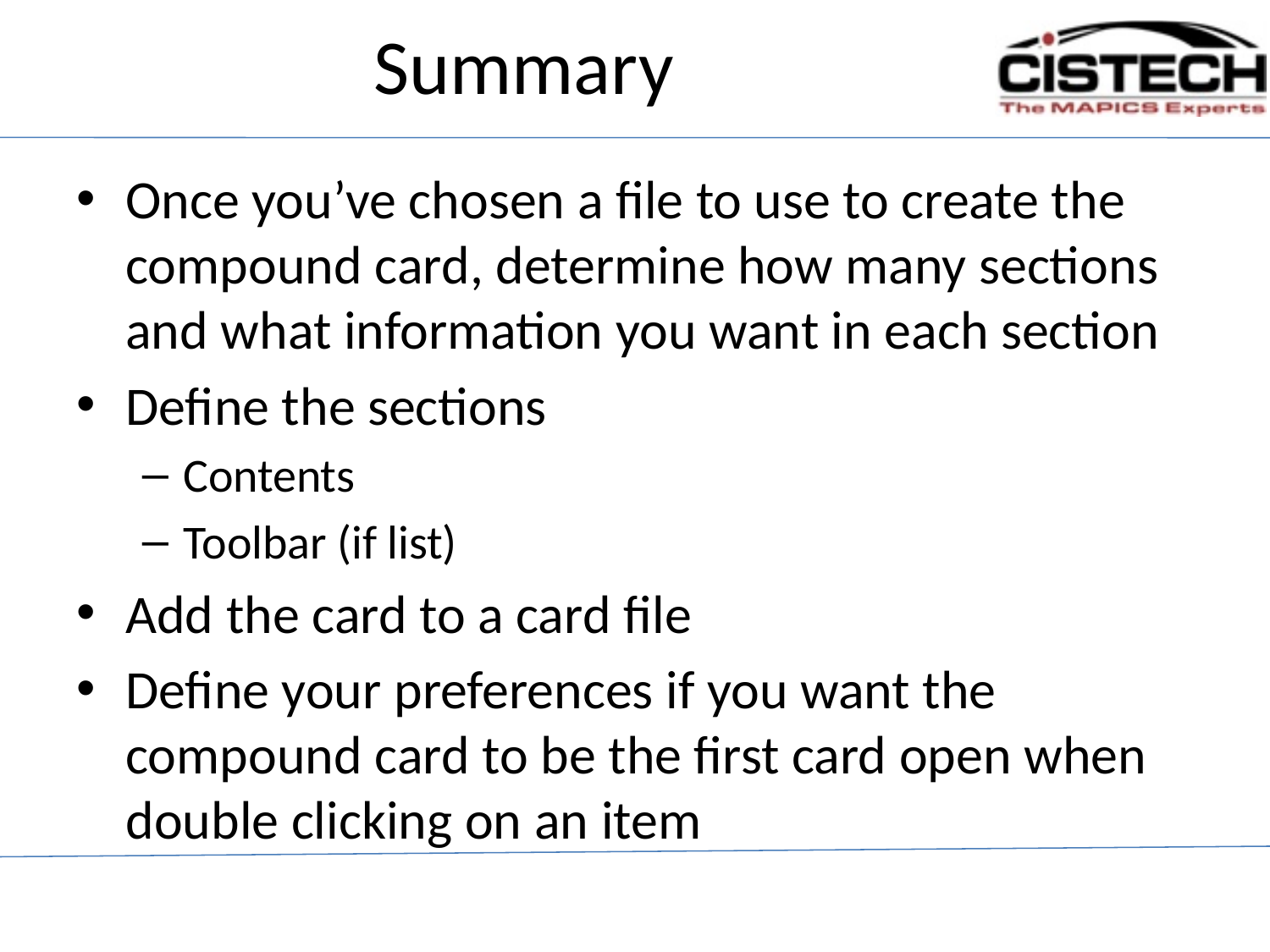

# Summary
Once you’ve chosen a file to use to create the compound card, determine how many sections and what information you want in each section
Define the sections
Contents
Toolbar (if list)
Add the card to a card file
Define your preferences if you want the compound card to be the first card open when double clicking on an item